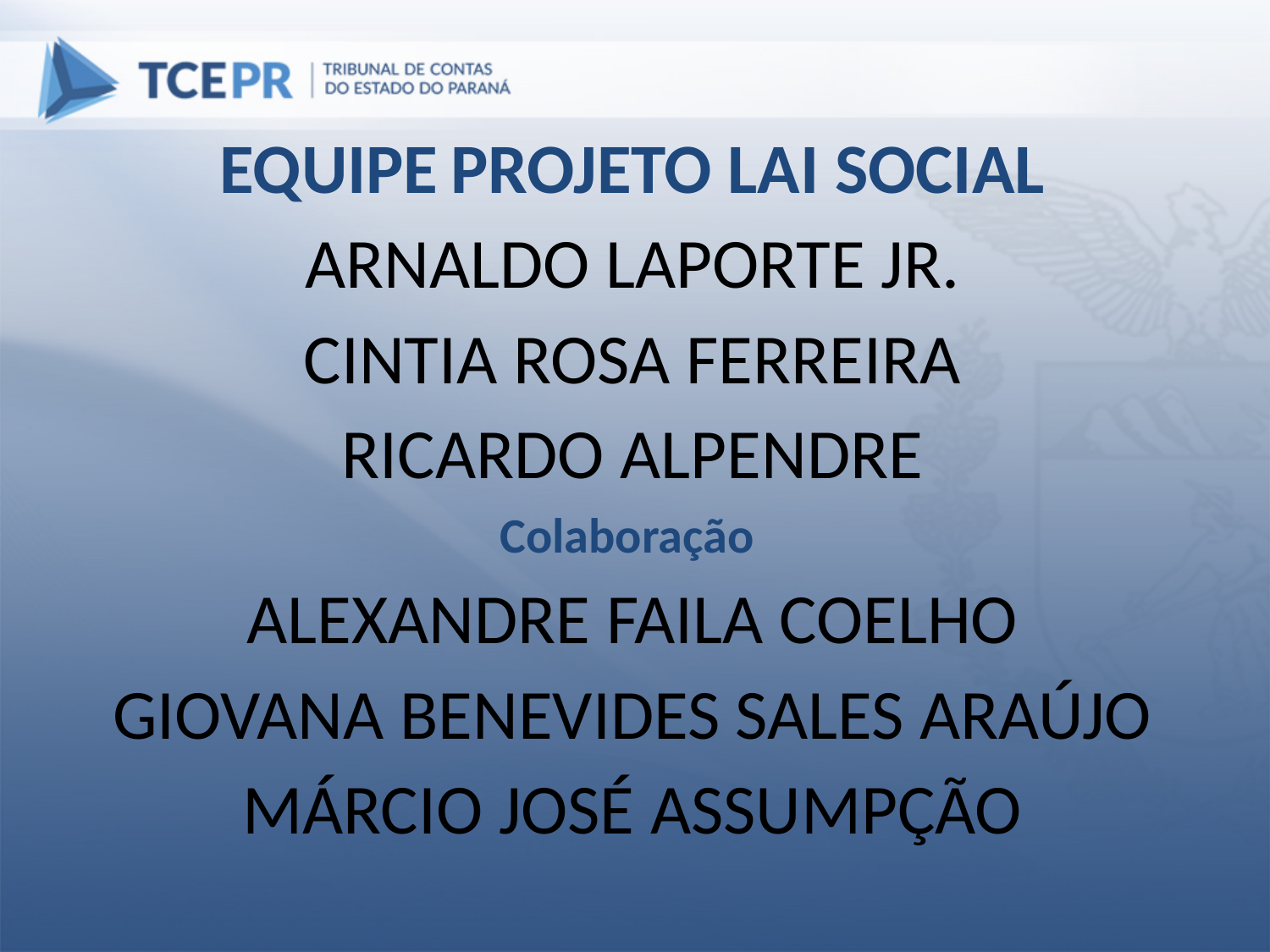

EQUIPE PROJETO LAI SOCIAL
Arnaldo Laporte Jr.
Cintia Rosa Ferreira
Ricardo Alpendre
Colaboração
Alexandre Faila Coelho
Giovana Benevides Sales Araújo
Márcio José Assumpção